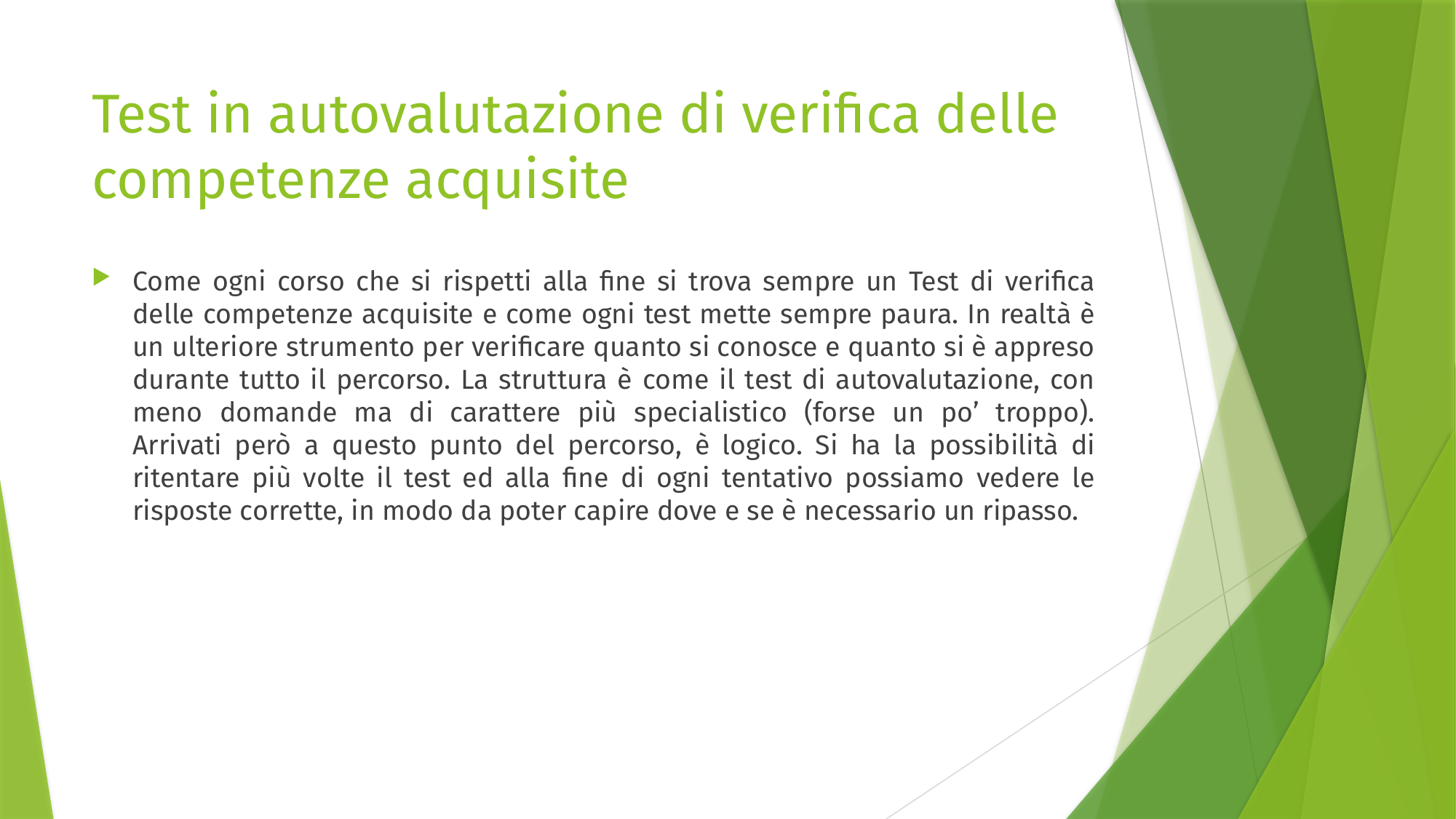

# Test in autovalutazione di verifica delle competenze acquisite
Come ogni corso che si rispetti alla fine si trova sempre un Test di verifica delle competenze acquisite e come ogni test mette sempre paura. In realtà è un ulteriore strumento per verificare quanto si conosce e quanto si è appreso durante tutto il percorso. La struttura è come il test di autovalutazione, con meno domande ma di carattere più specialistico (forse un po’ troppo). Arrivati però a questo punto del percorso, è logico. Si ha la possibilità di ritentare più volte il test ed alla fine di ogni tentativo possiamo vedere le risposte corrette, in modo da poter capire dove e se è necessario un ripasso.